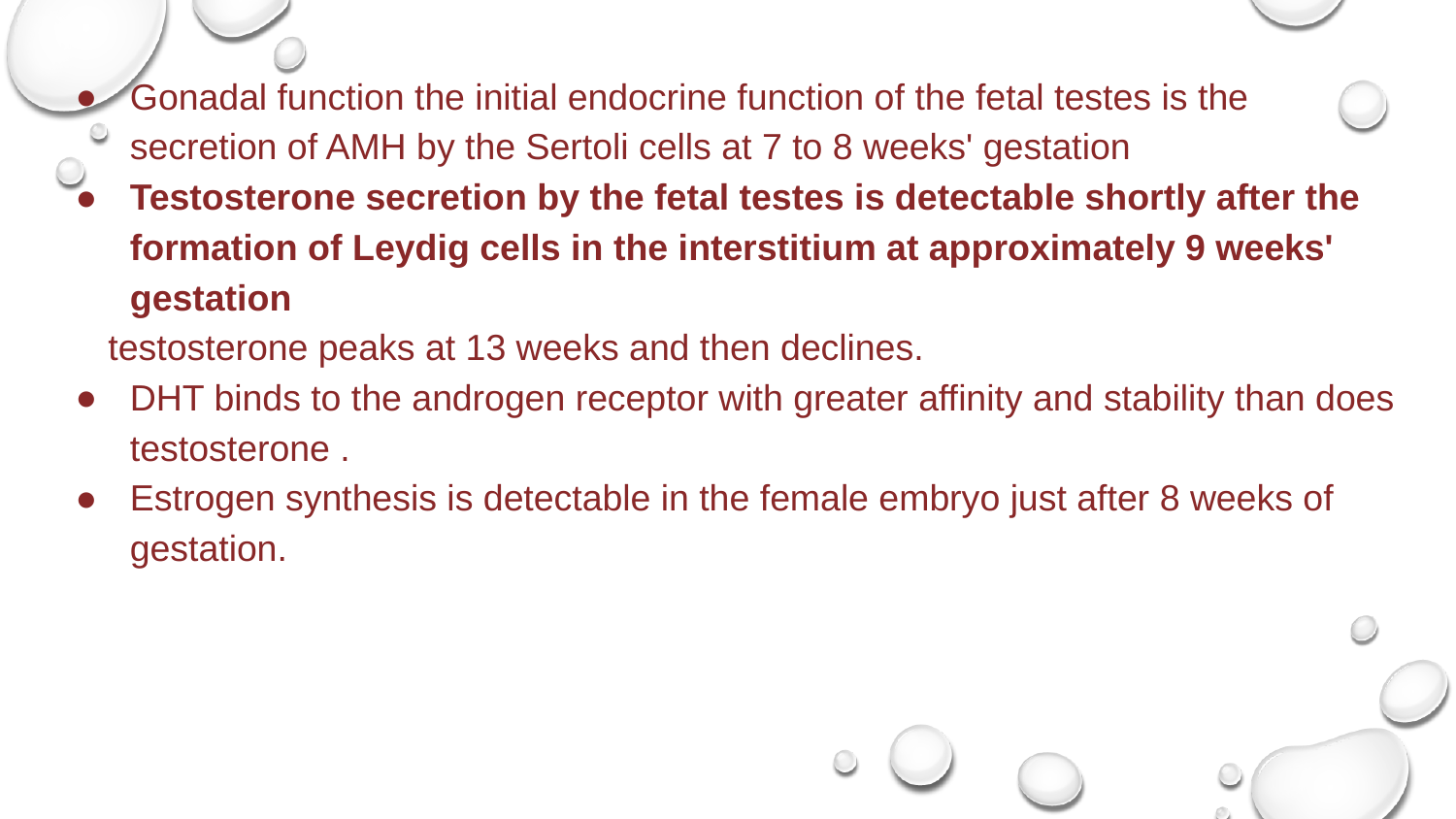

Gonadal function the initial endocrine function of the fetal testes is the secretion of AMH by the Sertoli cells at 7 to 8 weeks' gestation
Testosterone secretion by the fetal testes is detectable shortly after the formation of Leydig cells in the interstitium at approximately 9 weeks' gestation
     testosterone peaks at 13 weeks and then declines.
DHT binds to the androgen receptor with greater affinity and stability than does testosterone .
Estrogen synthesis is detectable in the female embryo just after 8 weeks of gestation.